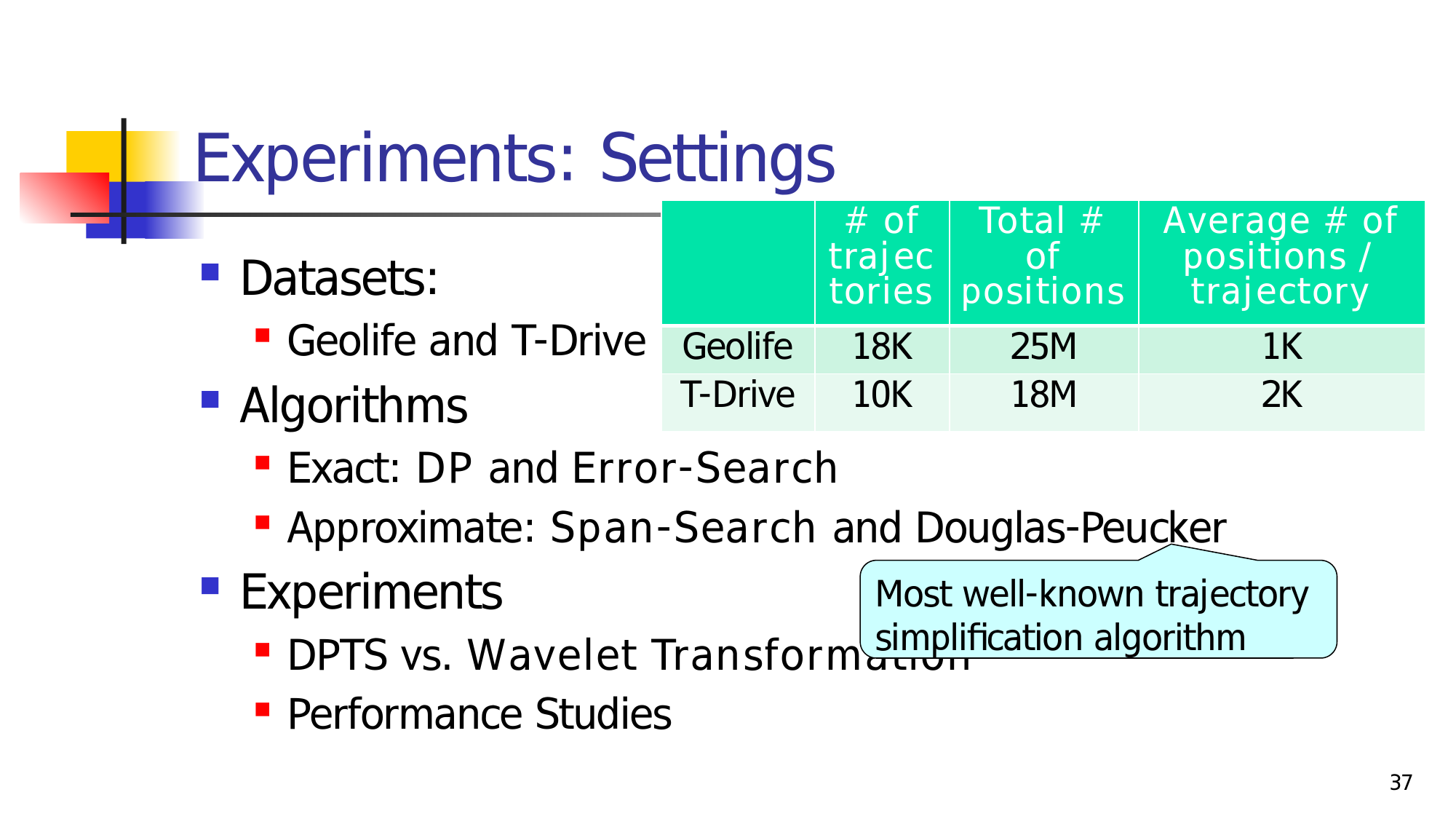

# Experiments: Settings
|  | # of trajectories | Total # of positions | Average # of positions / trajectory |
| --- | --- | --- | --- |
| Geolife | 18K | 25M | 1K |
| T-Drive | 10K | 18M | 2K |
Datasets:
Geolife and T-Drive
Algorithms
Exact: DP and Error-Search
Approximate: Span-Search and Douglas-Peucker
Experiments
DPTS vs. Wavelet Transformation
Performance Studies
Most well-known trajectory simplification algorithm
37